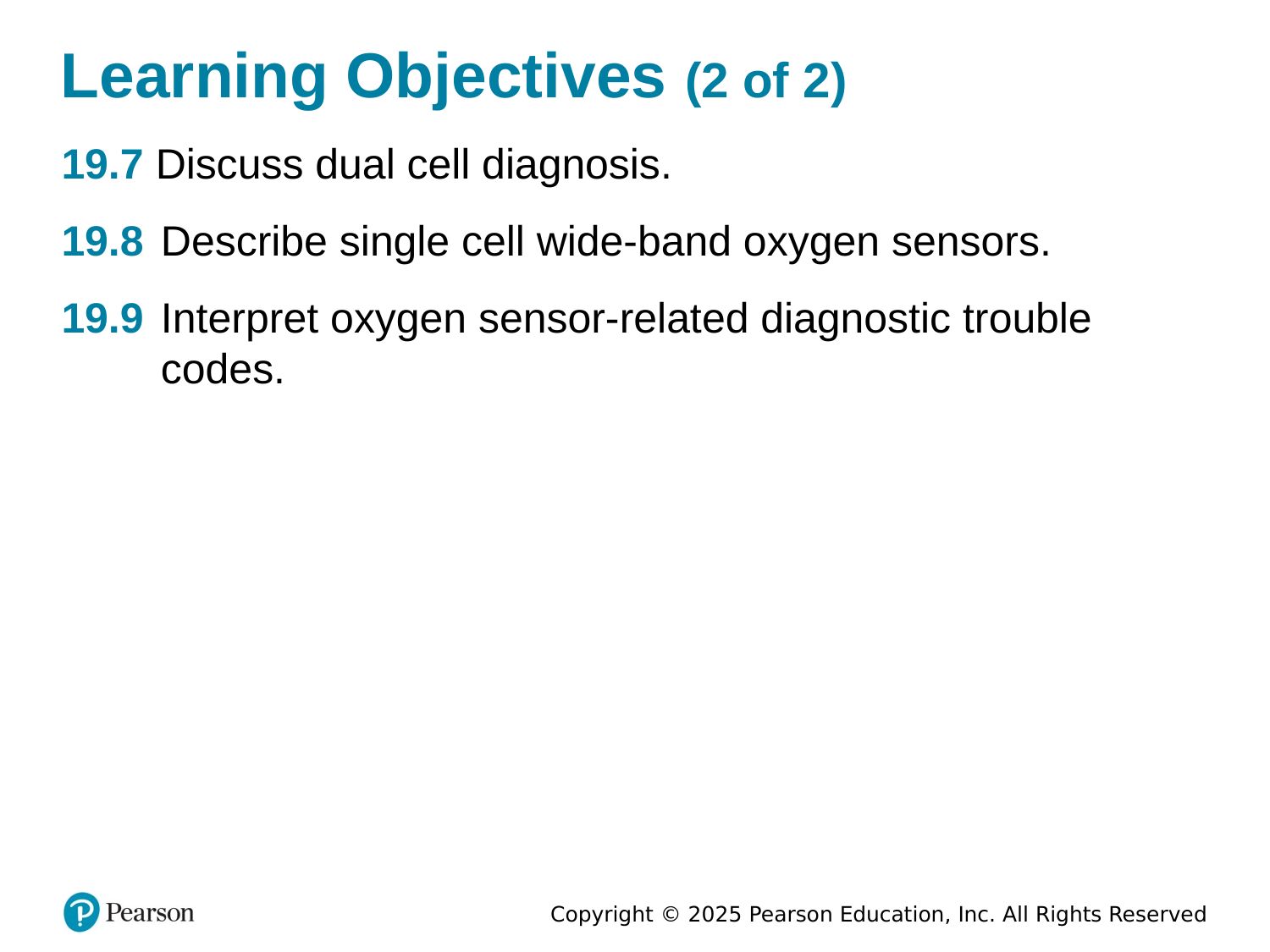

# Learning Objectives (2 of 2)
19.7 Discuss dual cell diagnosis.
19.8	Describe single cell wide-band oxygen sensors.
19.9	Interpret oxygen sensor-related diagnostic trouble codes.